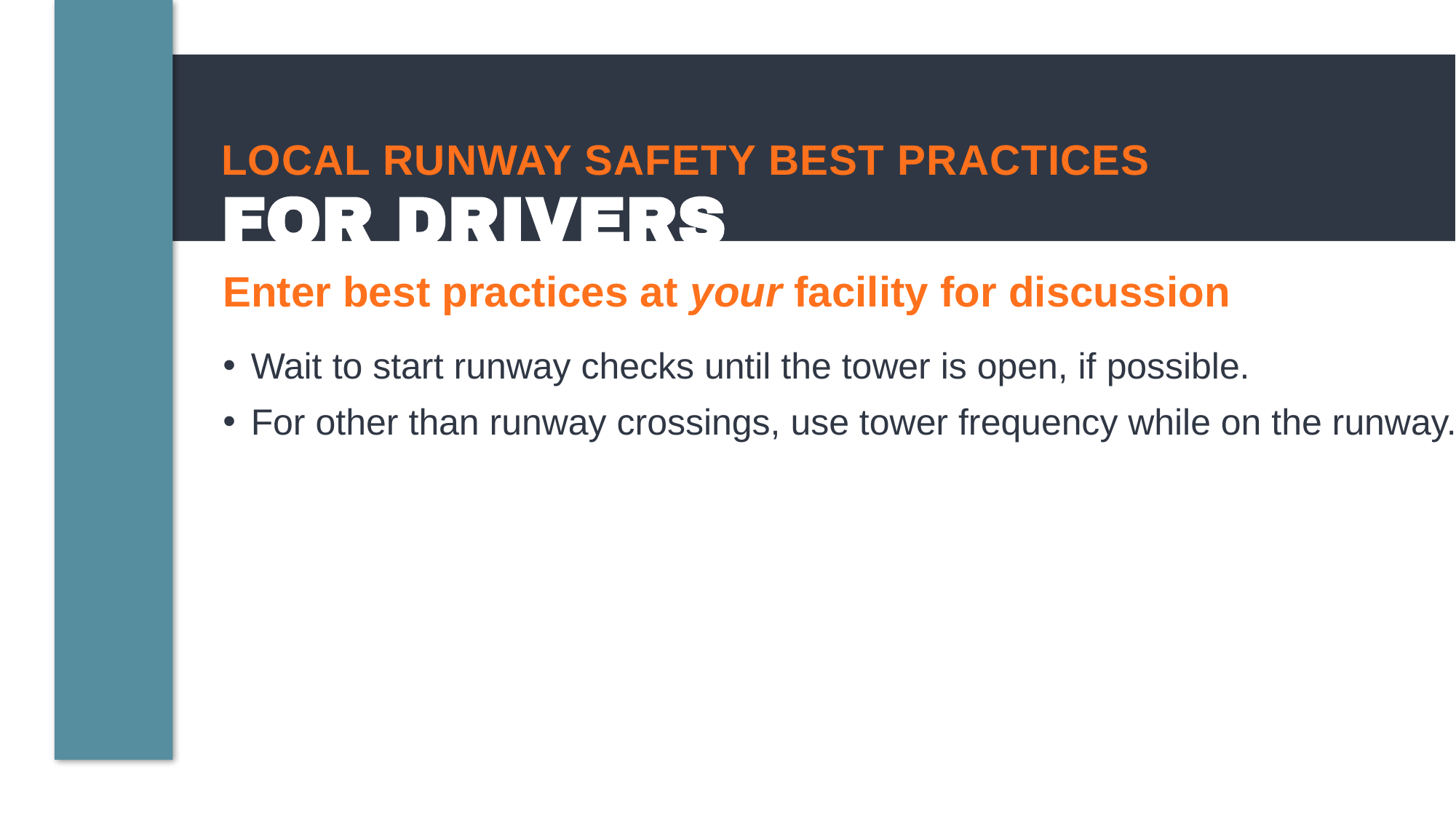

LOCAL RUNWAY SAFETY BEST PRACTICES
FOR DRIVERS
Enter best practices at your facility for discussion
Wait to start runway checks until the tower is open, if possible.
For other than runway crossings, use tower frequency while on the runway.